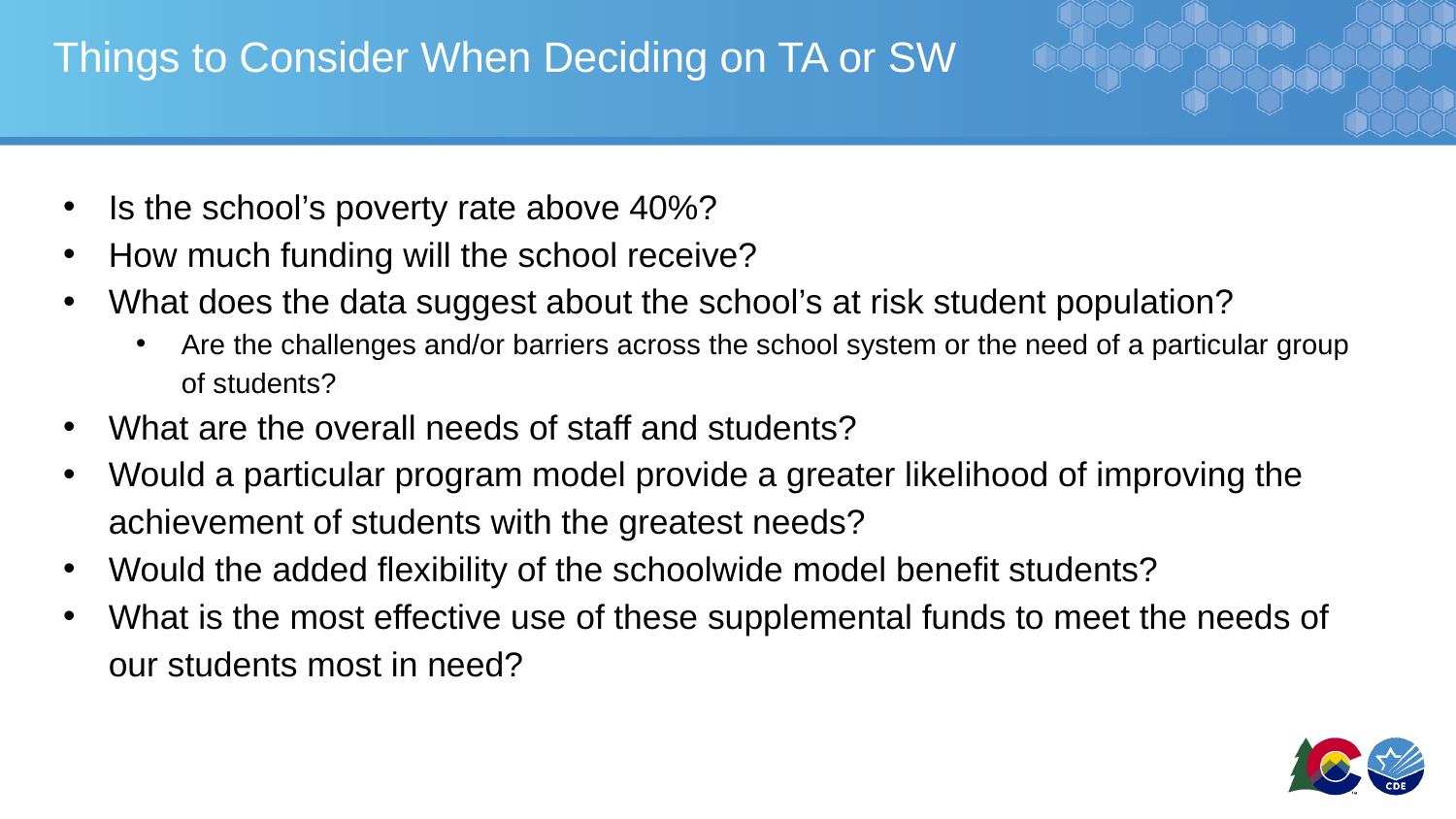

# Things to Consider When Deciding on TA or SW
Is the school’s poverty rate above 40%?
How much funding will the school receive?
What does the data suggest about the school’s at risk student population?
Are the challenges and/or barriers across the school system or the need of a particular group of students?
What are the overall needs of staff and students?
Would a particular program model provide a greater likelihood of improving the achievement of students with the greatest needs?
Would the added flexibility of the schoolwide model benefit students?
What is the most effective use of these supplemental funds to meet the needs of our students most in need?